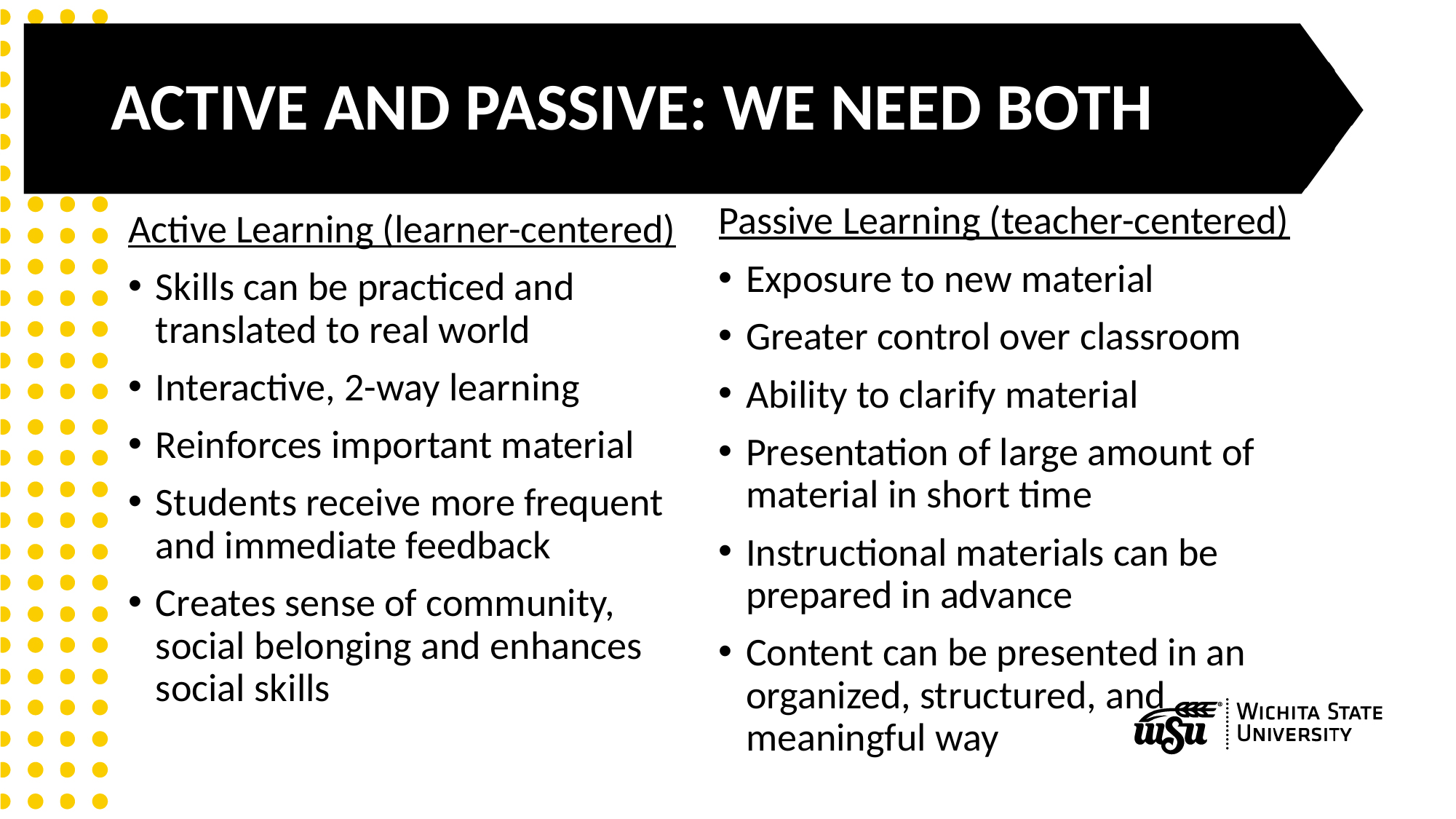

# Active and passive: We Need both
Passive Learning (teacher-centered)
Exposure to new material
Greater control over classroom
Ability to clarify material
Presentation of large amount of material in short time
Instructional materials can be prepared in advance
Content can be presented in an organized, structured, and meaningful way
Active Learning (learner-centered)
Skills can be practiced and translated to real world
Interactive, 2-way learning
Reinforces important material
Students receive more frequent and immediate feedback
Creates sense of community, social belonging and enhances social skills